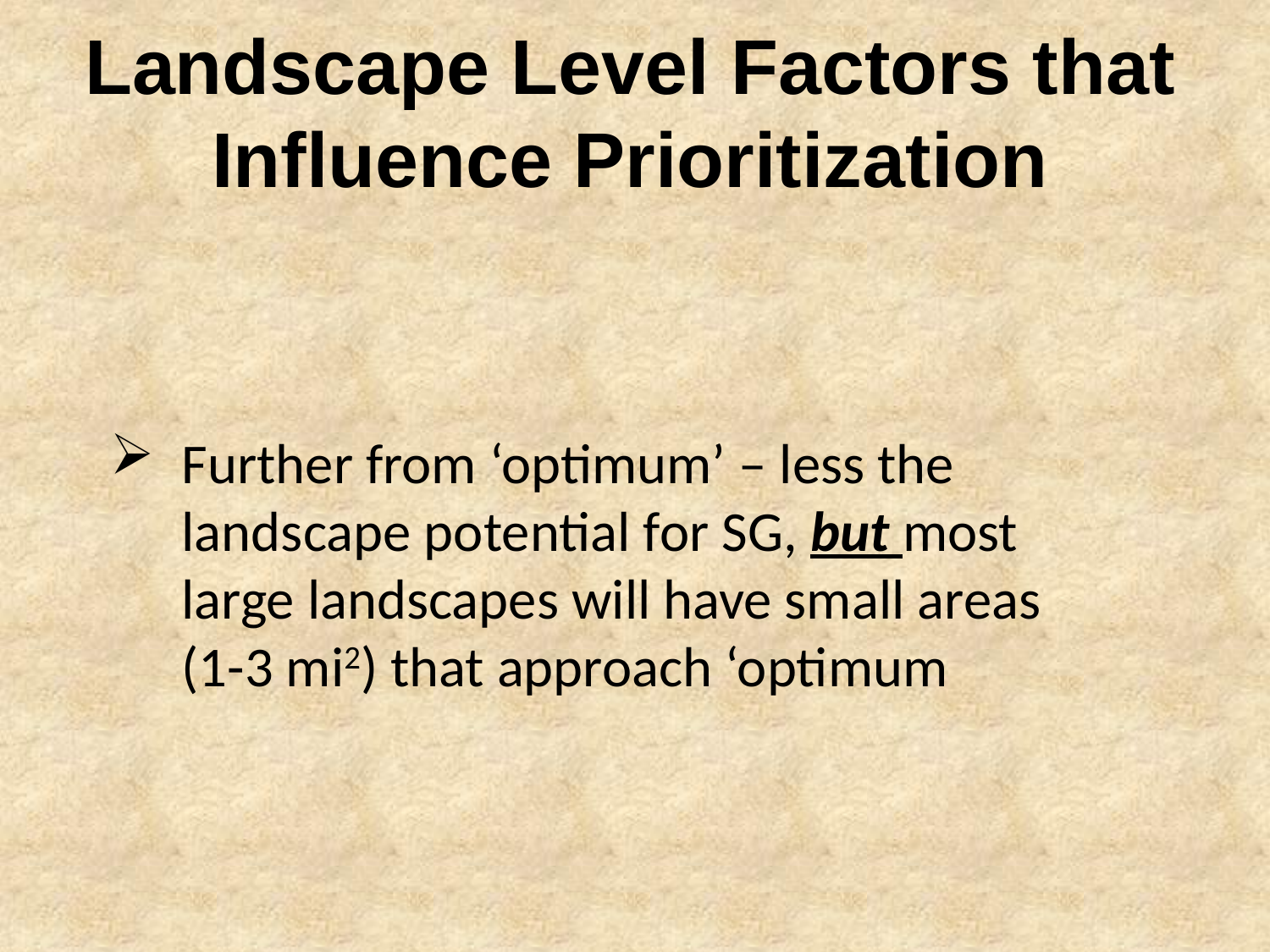

Landscape Level Factors that Influence Prioritization
Further from ‘optimum’ – less the landscape potential for SG, but most large landscapes will have small areas (1-3 mi2) that approach ‘optimum